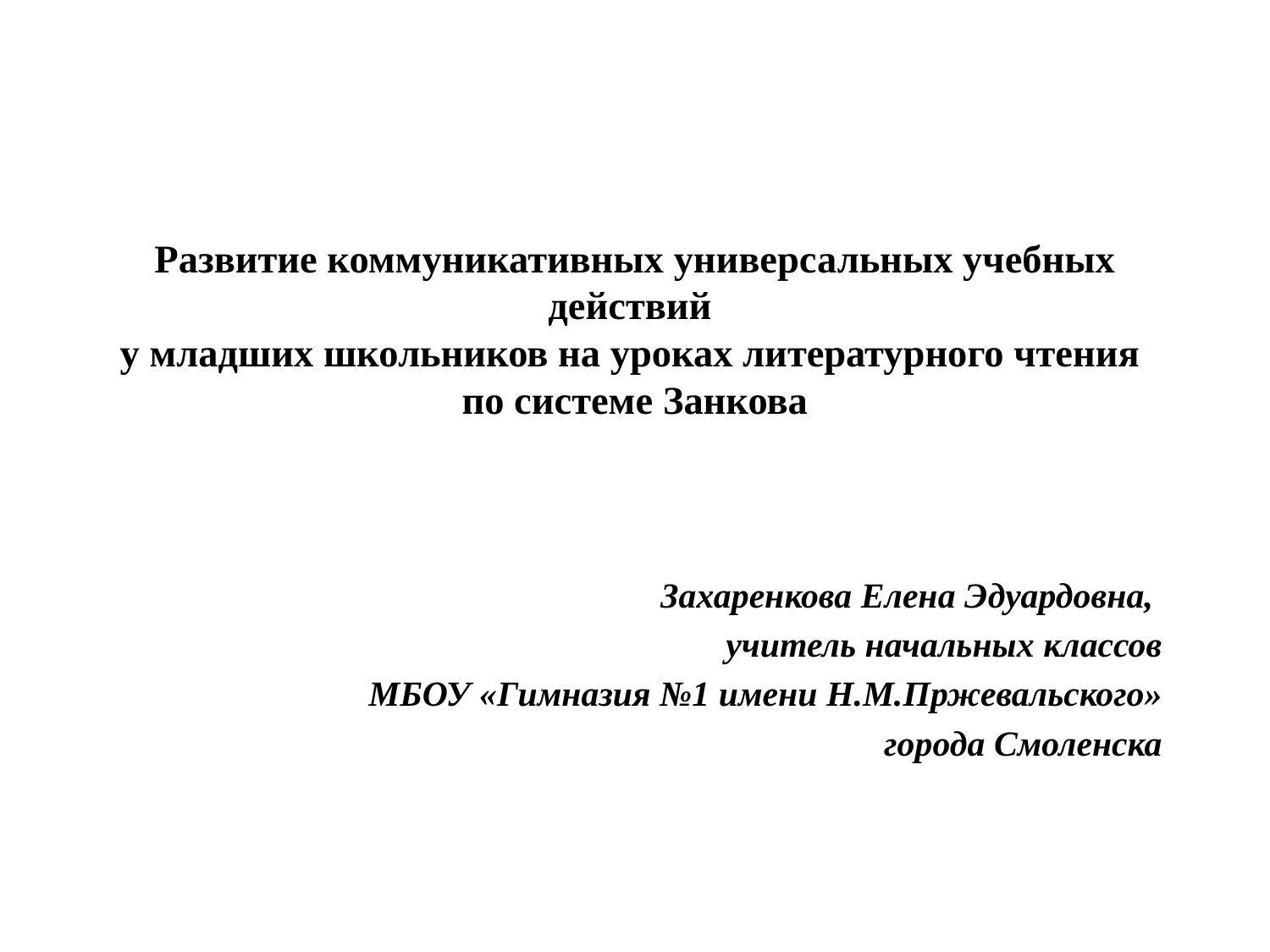

# Развитие коммуникативных универсальных учебных действий у младших школьников на уроках литературного чтения по системе Занкова
Захаренкова Елена Эдуардовна,
учитель начальных классов
МБОУ «Гимназия №1 имени Н.М.Пржевальского»
города Смоленска